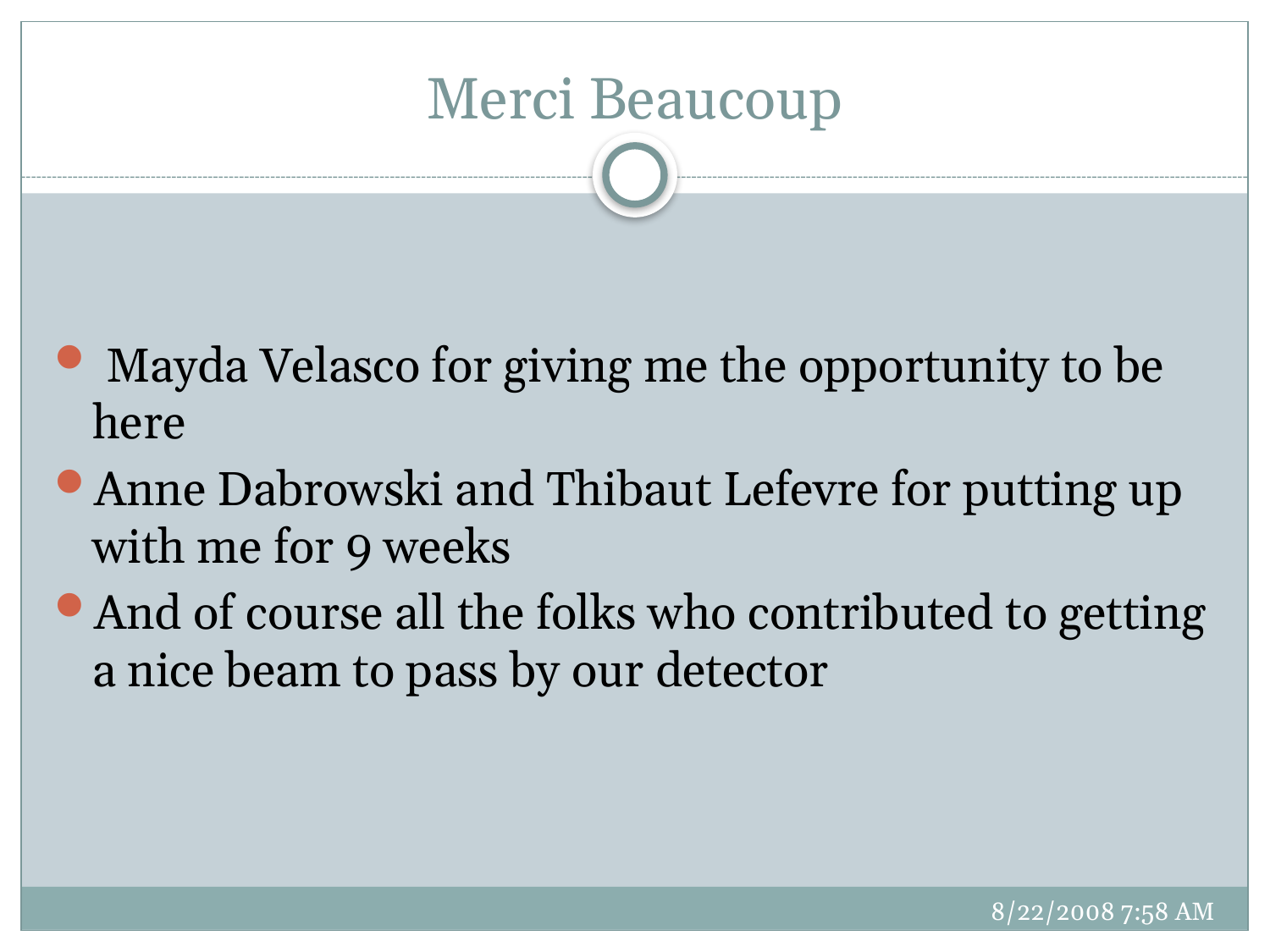

# Merci Beaucoup
 Mayda Velasco for giving me the opportunity to be here
Anne Dabrowski and Thibaut Lefevre for putting up with me for 9 weeks
And of course all the folks who contributed to getting a nice beam to pass by our detector
8/22/2008 7:58 AM